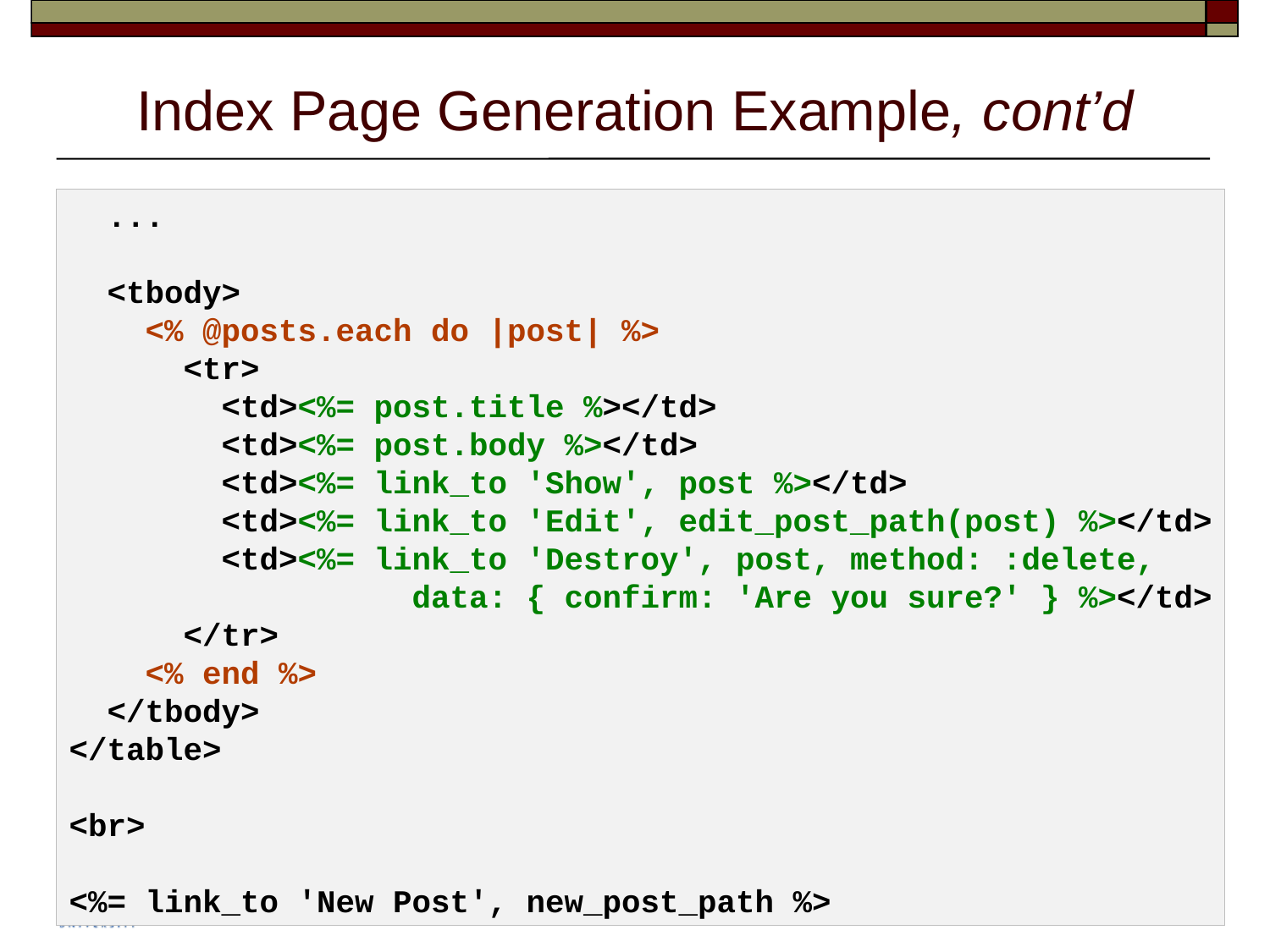

# Index Page Generation Example, cont’d
  ...

  <tbody>
    <% @posts.each do |post| %>
      <tr>
        <td><%= post.title %></td>
        <td><%= post.body %></td>
        <td><%= link_to 'Show', post %></td>
        <td><%= link_to 'Edit', edit_post_path(post) %></td>
        <td><%= link_to 'Destroy', post, method: :delete,
                  data: { confirm: 'Are you sure?' } %></td>
      </tr>
    <% end %>
  </tbody>
</table>

<br>

<%= link_to 'New Post', new_post_path %>
22